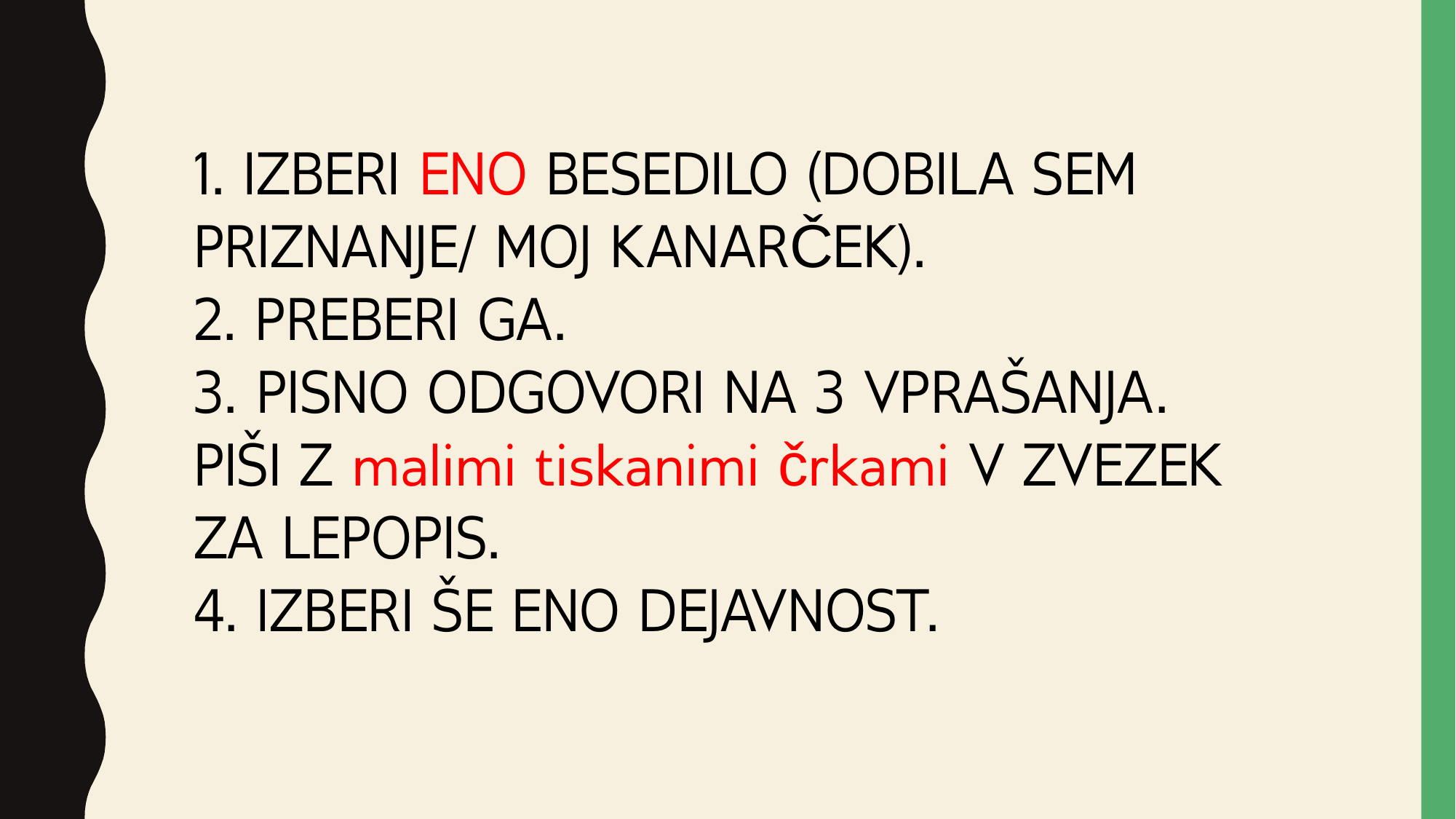

1. IZBERI ENO BESEDILO (DOBILA SEM PRIZNANJE/ MOJ KANARČEK).
2. PREBERI GA.
3. PISNO ODGOVORI NA 3 VPRAŠANJA. PIŠI Z malimi tiskanimi črkami V ZVEZEK ZA LEPOPIS.
4. IZBERI ŠE ENO DEJAVNOST.